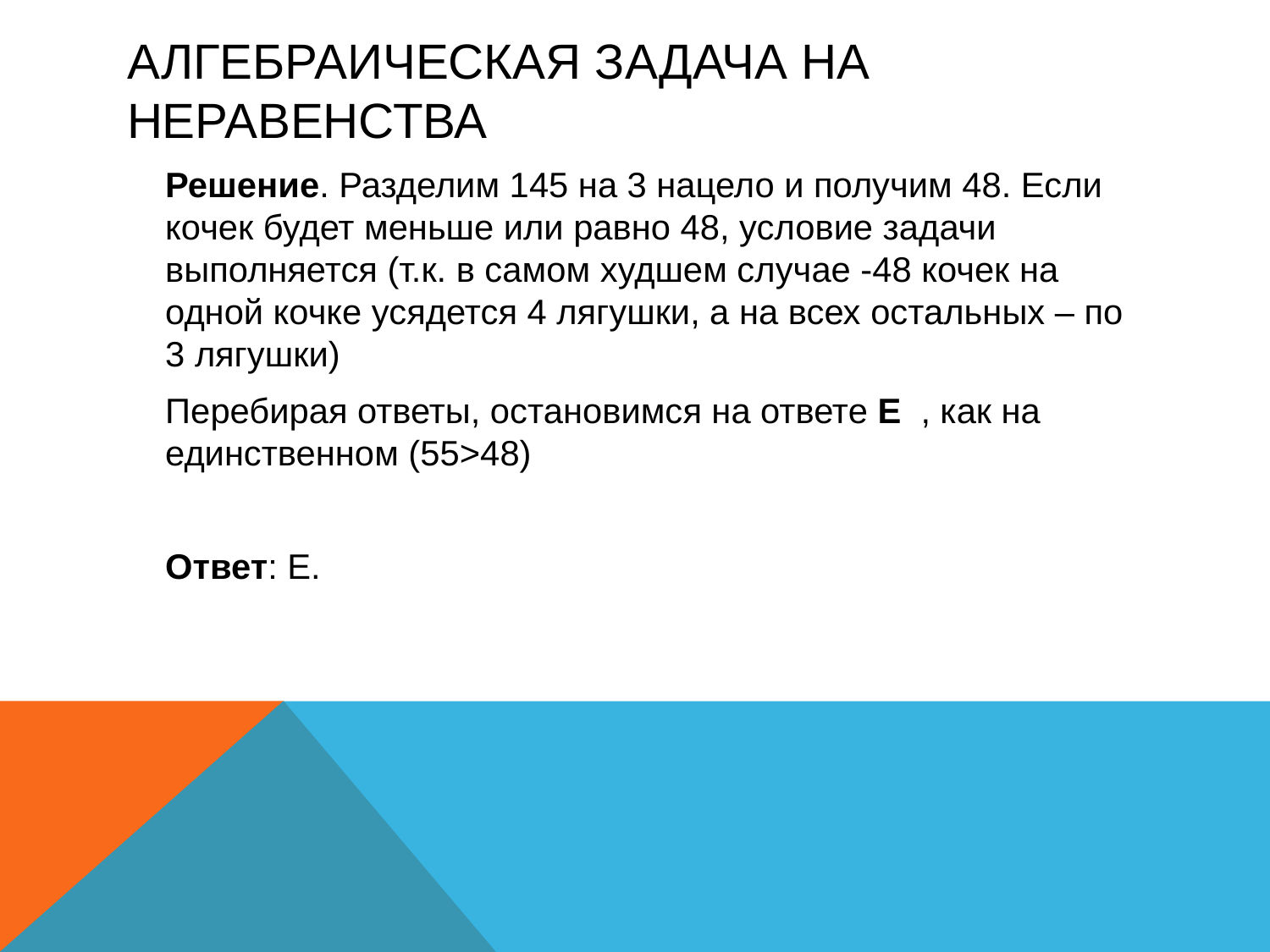

# Алгебраическая задача на неравенства
	Решение. Разделим 145 на 3 нацело и получим 48. Если кочек будет меньше или равно 48, условие задачи выполняется (т.к. в самом худшем случае -48 кочек на одной кочке усядется 4 лягушки, а на всех остальных – по 3 лягушки)
	Перебирая ответы, остановимся на ответе Е  , как на единственном (55>48)

	Ответ: Е.